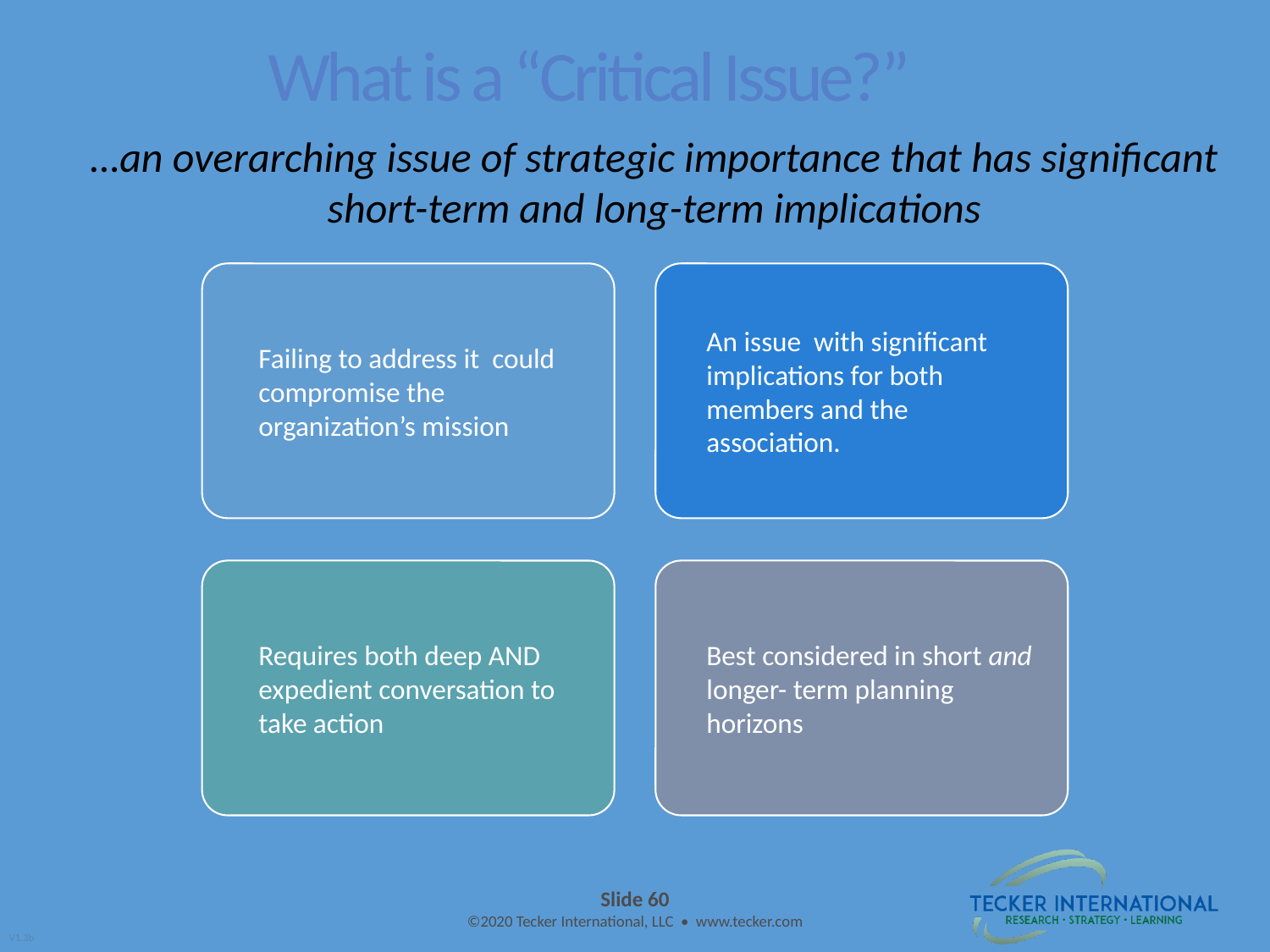

What is a “Critical Issue?”

…an overarching issue of strategic importance that has significant short-term and long-term implications

An issue  with significant implications for both members and the association.

Failing to address it  could compromise the organization’s mission

Requires both deep AND expedient conversation to take action

Best considered in short and longer- term planning horizons